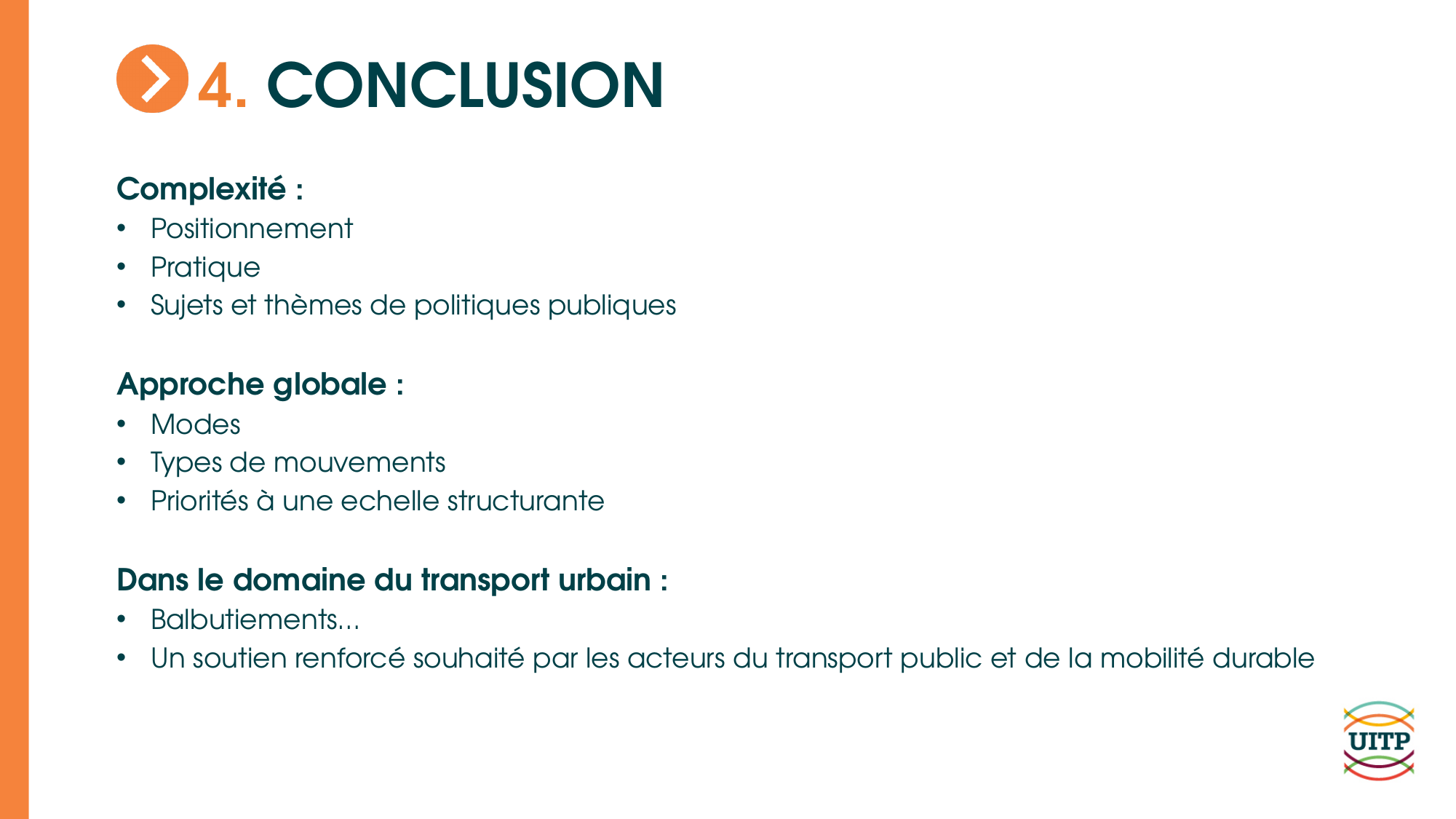

# 4. CONCLUSION
Complexité :
Positionnement
Pratique
Sujets et thèmes de politiques publiques

Approche globale :
Modes
Types de mouvements
Priorités à une echelle structurante

Dans le domaine du transport urbain :
Balbutiements…
Un soutien renforcé souhaité par les acteurs du transport public et de la mobilité durable